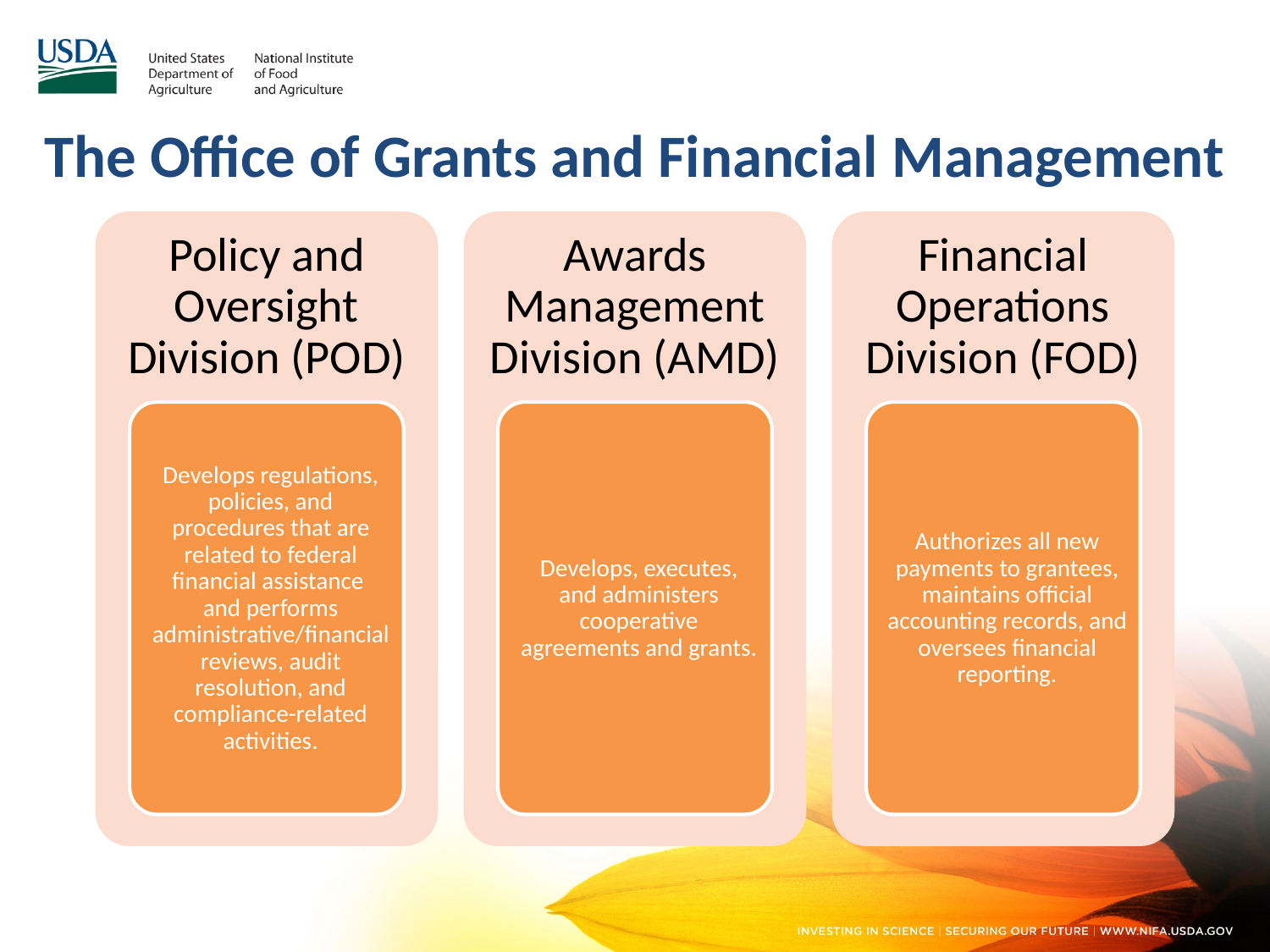

# The Office of Grants and Financial Management
Policy and Oversight Division (POD)
Develops regulations, policies, and procedures that are related to federal financial assistance  and performs administrative/financial reviews, audit resolution, and compliance-related activities.
Awards Management Division (AMD)
Develops, executes, and administers cooperative agreements and grants.
Financial Operations Division (FOD)
Authorizes all new payments to grantees, maintains official accounting records, and oversees financial reporting.